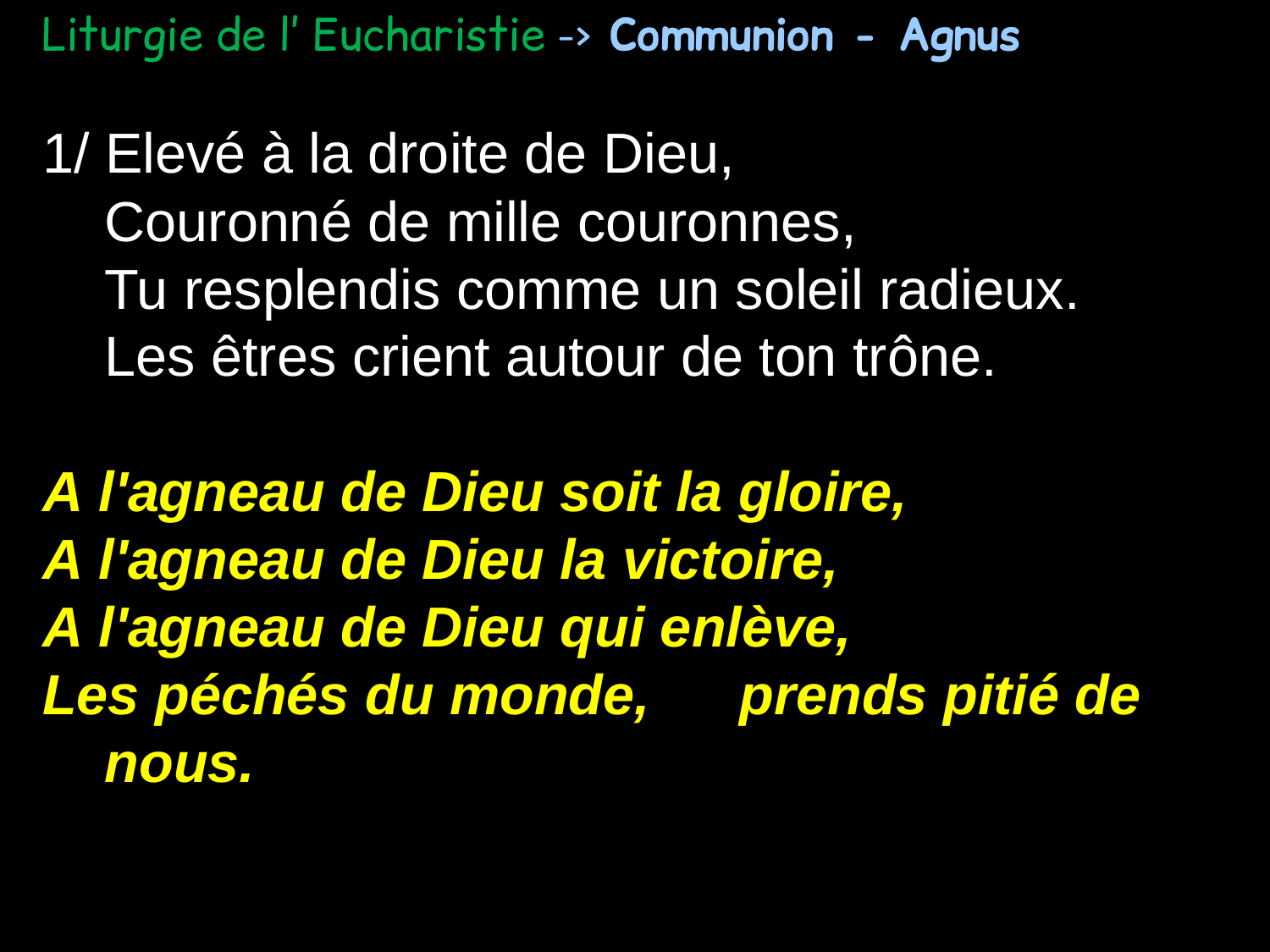

Liturgie de l’ Eucharistie -> Communion - Agnus
1/ Elevé à la droite de Dieu,
Couronné de mille couronnes,
Tu resplendis comme un soleil radieux.
Les êtres crient autour de ton trône.

A l'agneau de Dieu soit la gloire,
A l'agneau de Dieu la victoire,
A l'agneau de Dieu qui enlève,
Les péchés du monde,	prends pitié de nous.